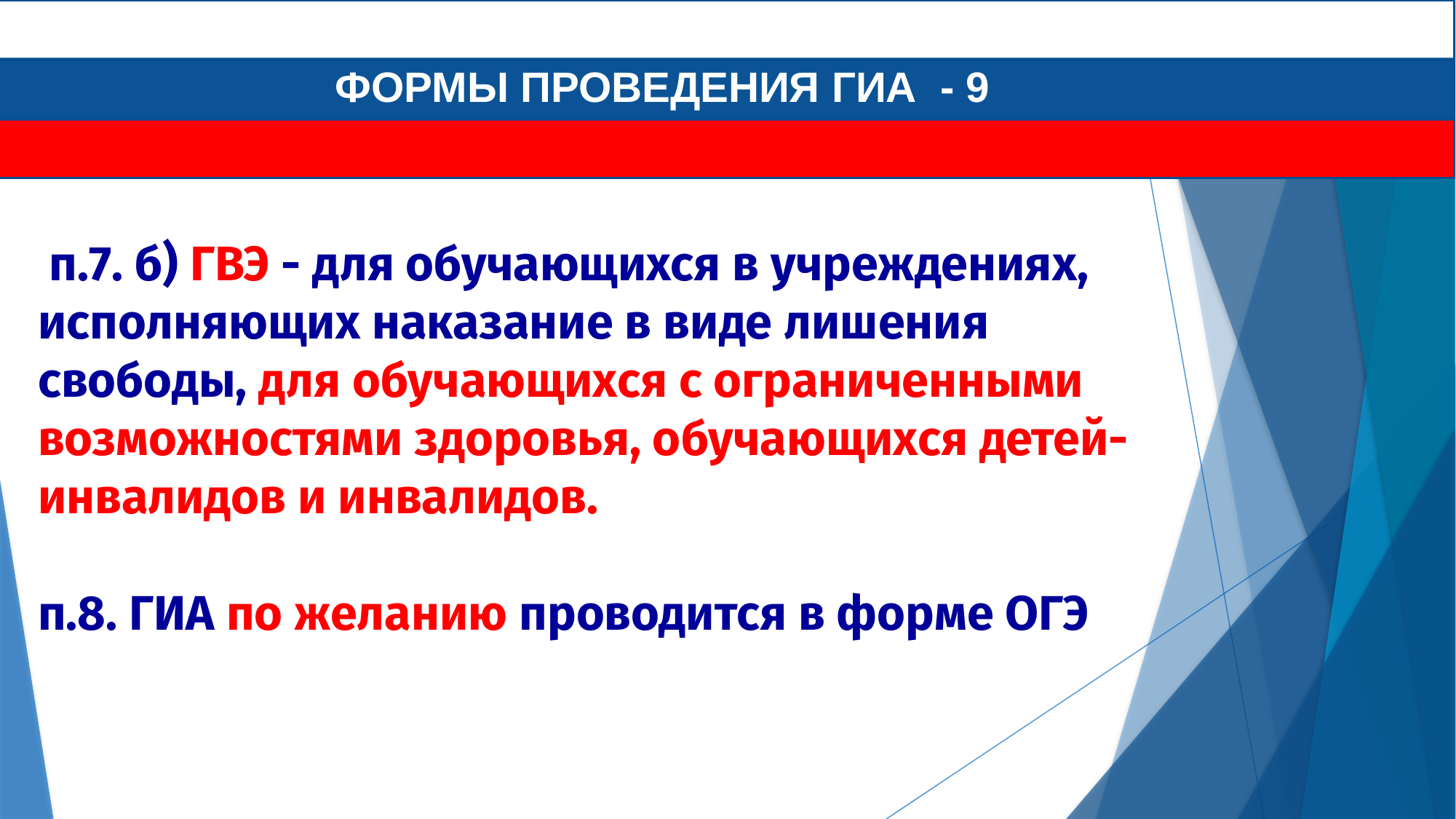

ФОРМЫ ПРОВЕДЕНИЯ ГИА  - 9

 п.7. б) ГВЭ - для обучающихся в учреждениях, исполняющих наказание в виде лишения свободы, для обучающихся с ограниченными возможностями здоровья, обучающихся детей-инвалидов и инвалидов.

п.8. ГИА по желанию проводится в форме ОГЭ